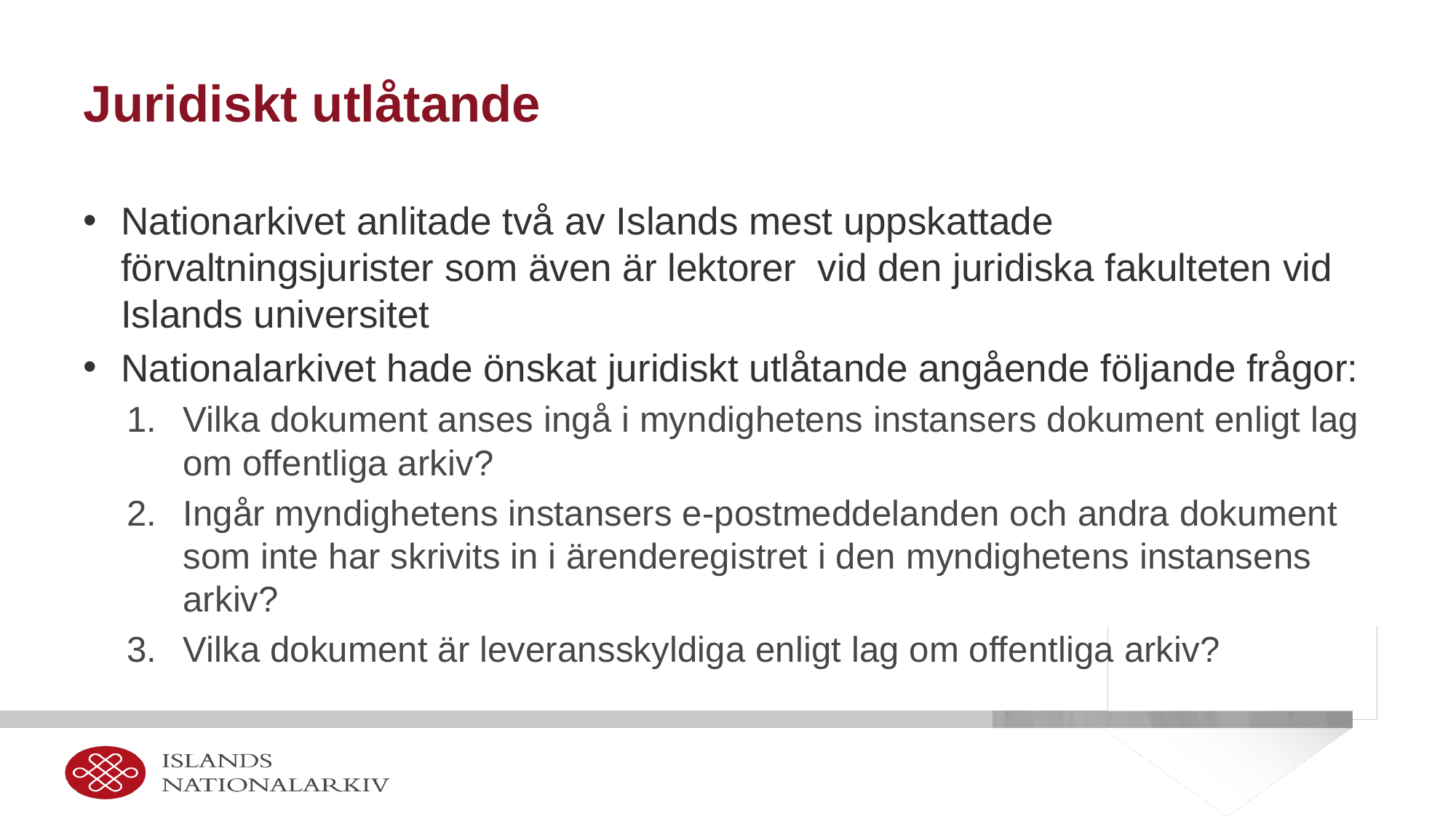

# Juridiskt utlåtande
Nationarkivet anlitade två av Islands mest uppskattade förvaltningsjurister som även är lektorer  vid den juridiska fakulteten vid Islands universitet
Nationalarkivet hade önskat juridiskt utlåtande angående följande frågor:
Vilka dokument anses ingå i myndighetens instansers dokument enligt lag om offentliga arkiv?
Ingår myndighetens instansers e-postmeddelanden och andra dokument som inte har skrivits in i ärenderegistret i den myndighetens instansens arkiv?
Vilka dokument är leveransskyldiga enligt lag om offentliga arkiv?